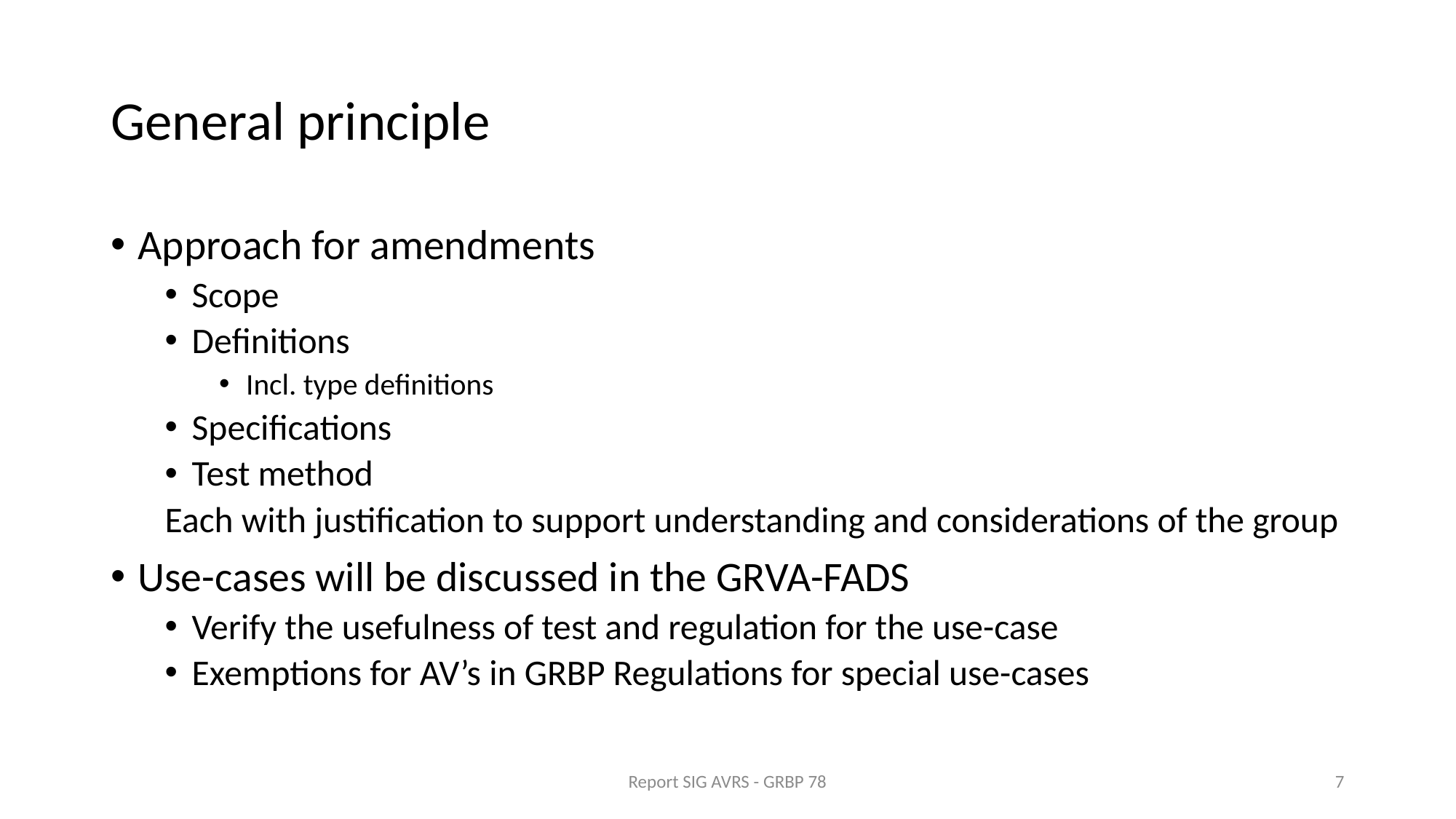

# General principle
Approach for amendments
Scope
Definitions
Incl. type definitions
Specifications
Test method
Each with justification to support understanding and considerations of the group
Use-cases will be discussed in the GRVA-FADS
Verify the usefulness of test and regulation for the use-case
Exemptions for AV’s in GRBP Regulations for special use-cases

Report SIG AVRS - GRBP 78
7